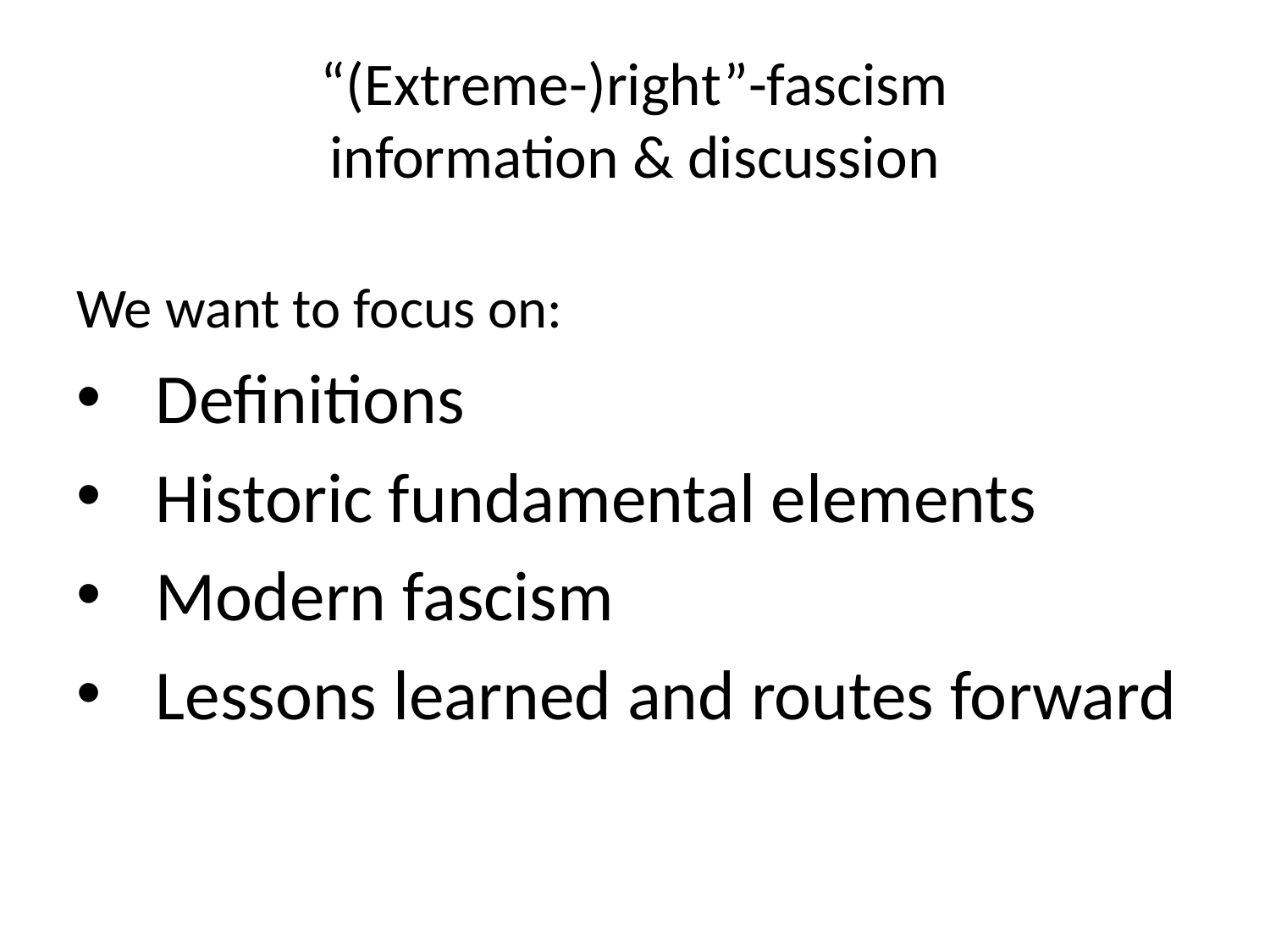

# “(Extreme-)right”-fascism information & discussion

We want to focus on:
Definitions
Historic fundamental elements
Modern fascism
Lessons learned and routes forward